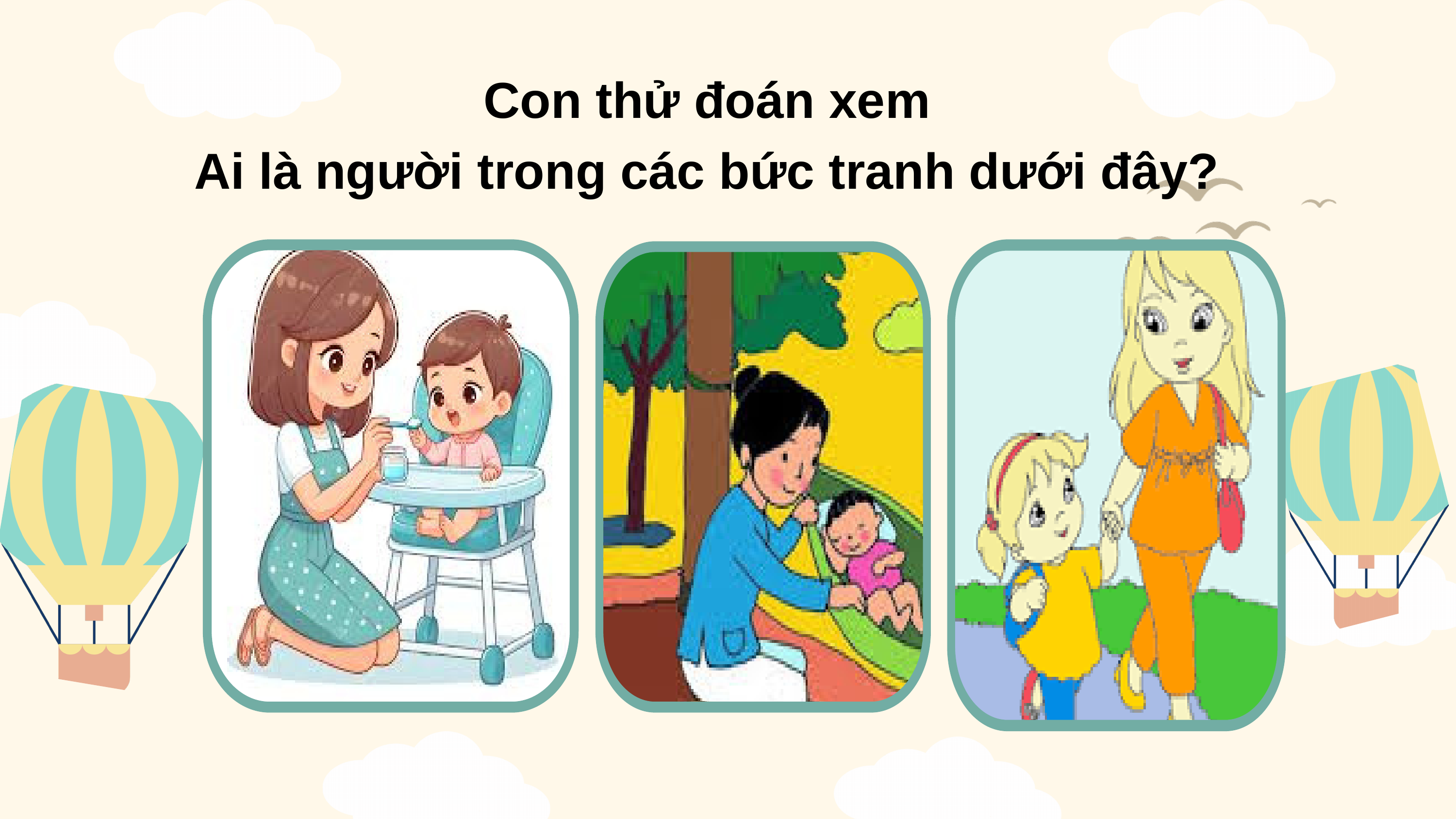

Con thử đoán xem
Ai là người trong các bức tranh dưới đây?